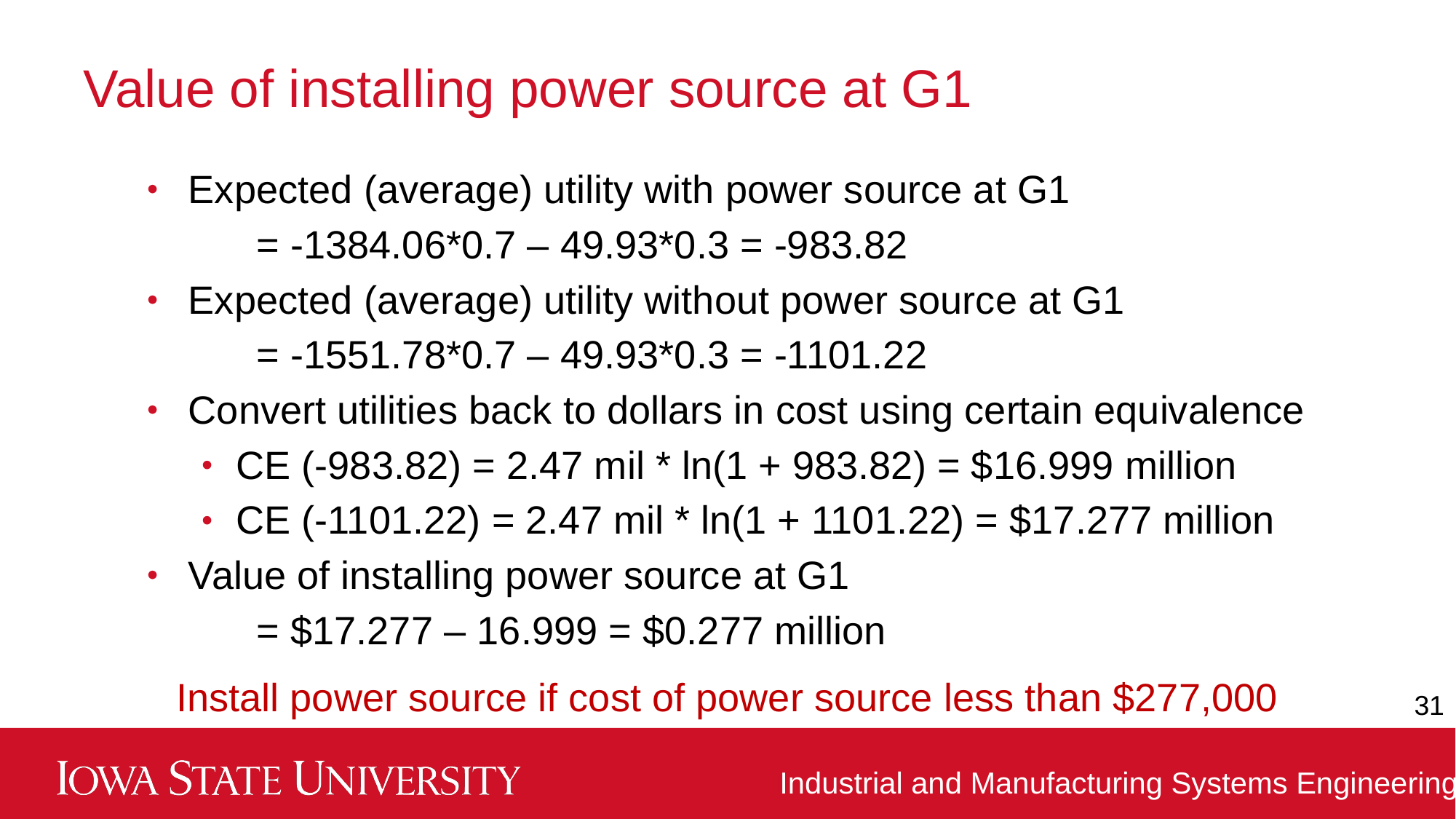

# Value of installing power source at G1
Expected (average) utility with power source at G1
	= -1384.06*0.7 – 49.93*0.3 = -983.82
Expected (average) utility without power source at G1
	= -1551.78*0.7 – 49.93*0.3 = -1101.22
Convert utilities back to dollars in cost using certain equivalence
CE (-983.82) = 2.47 mil * ln(1 + 983.82) = $16.999 million
CE (-1101.22) = 2.47 mil * ln(1 + 1101.22) = $17.277 million
Value of installing power source at G1
	= $17.277 – 16.999 = $0.277 million

Install power source if cost of power source less than $277,000
31